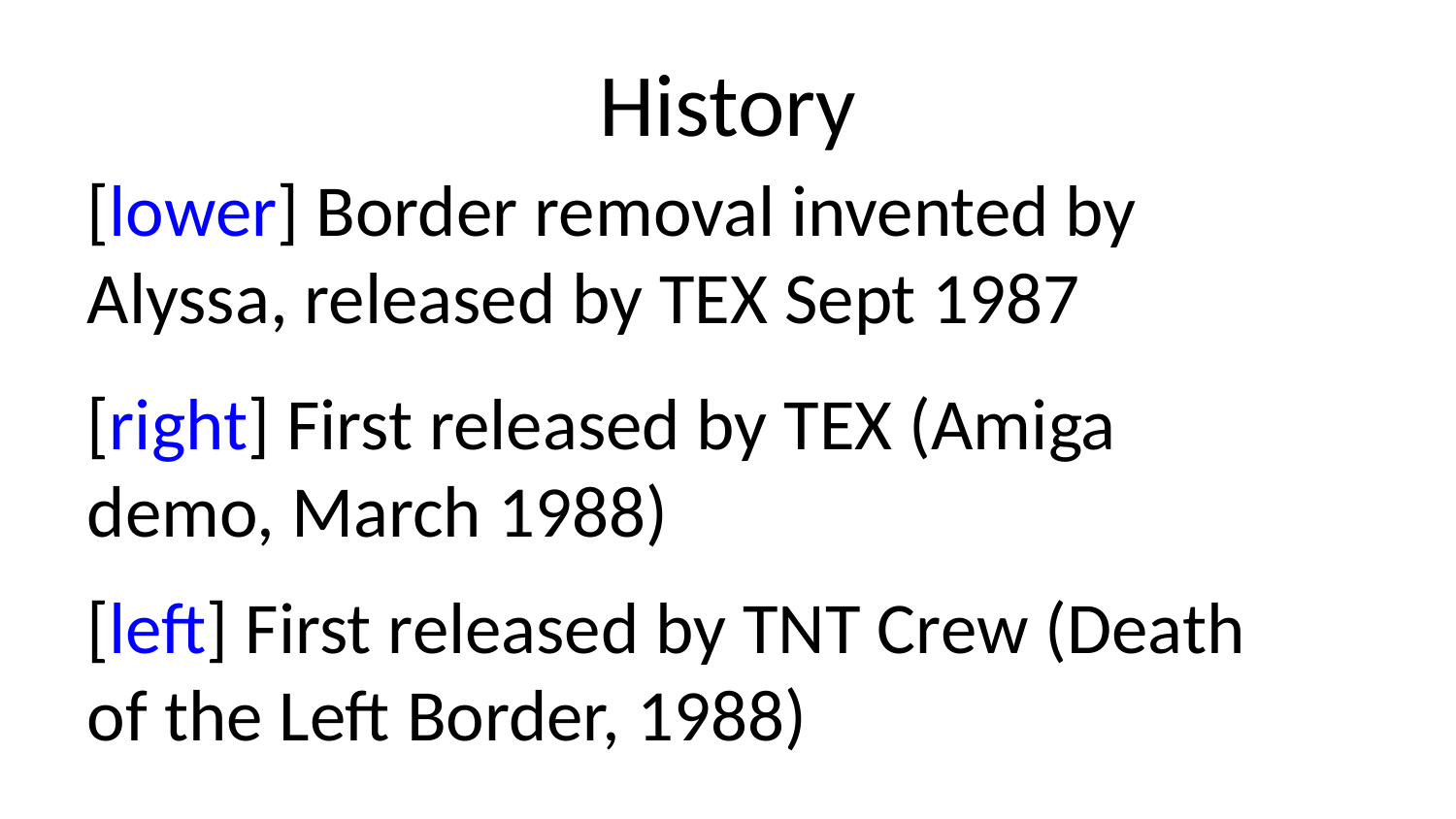

# History
[lower] Border removal invented by Alyssa, released by TEX Sept 1987
[right] First released by TEX (Amiga demo, March 1988)
[left] First released by TNT Crew (Death of the Left Border, 1988)